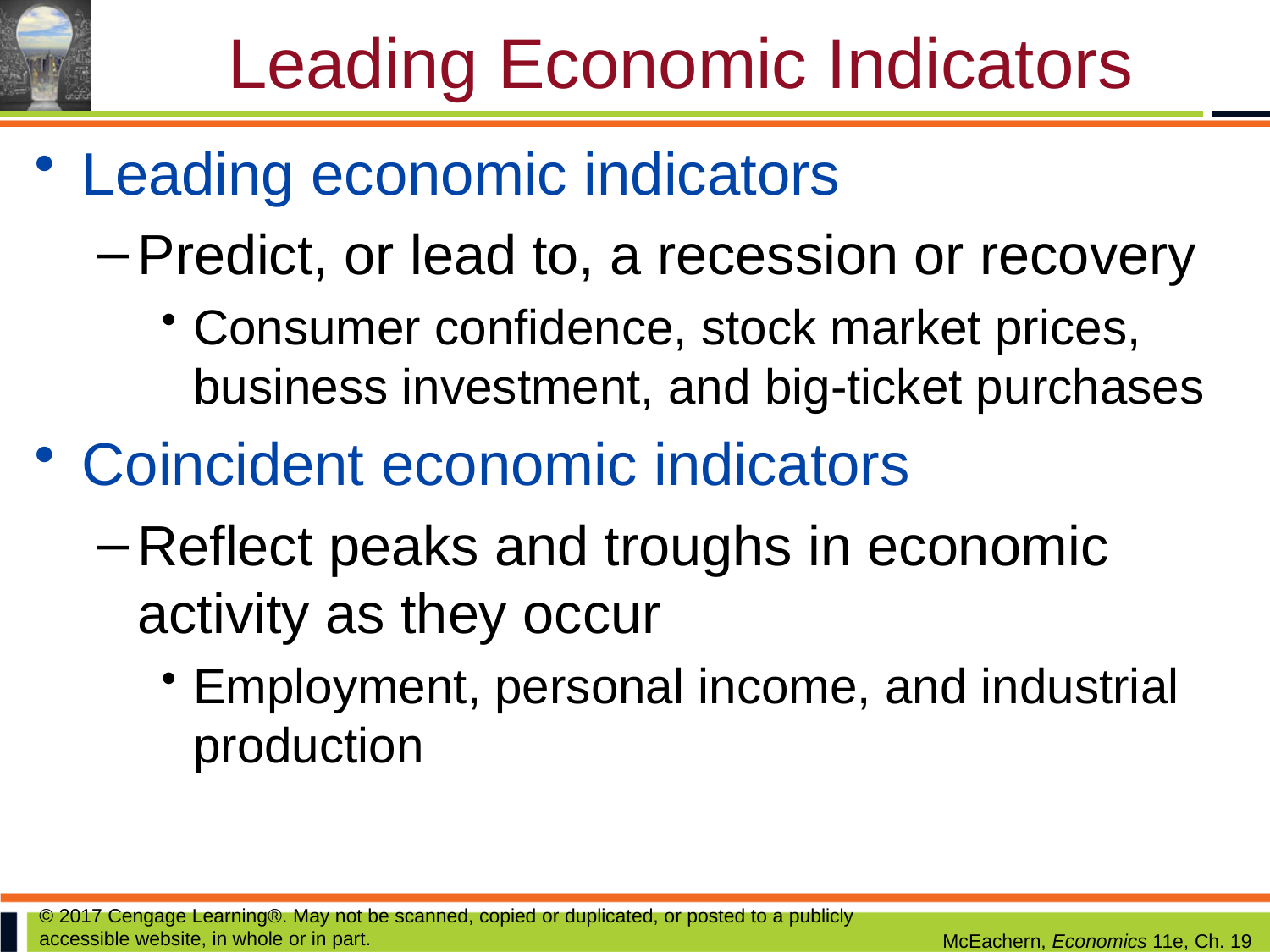

# Leading Economic Indicators
Leading economic indicators
Predict, or lead to, a recession or recovery
Consumer confidence, stock market prices, business investment, and big-ticket purchases
Coincident economic indicators
Reflect peaks and troughs in economic activity as they occur
Employment, personal income, and industrial production
© 2017 Cengage Learning®. May not be scanned, copied or duplicated, or posted to a publicly accessible website, in whole or in part.